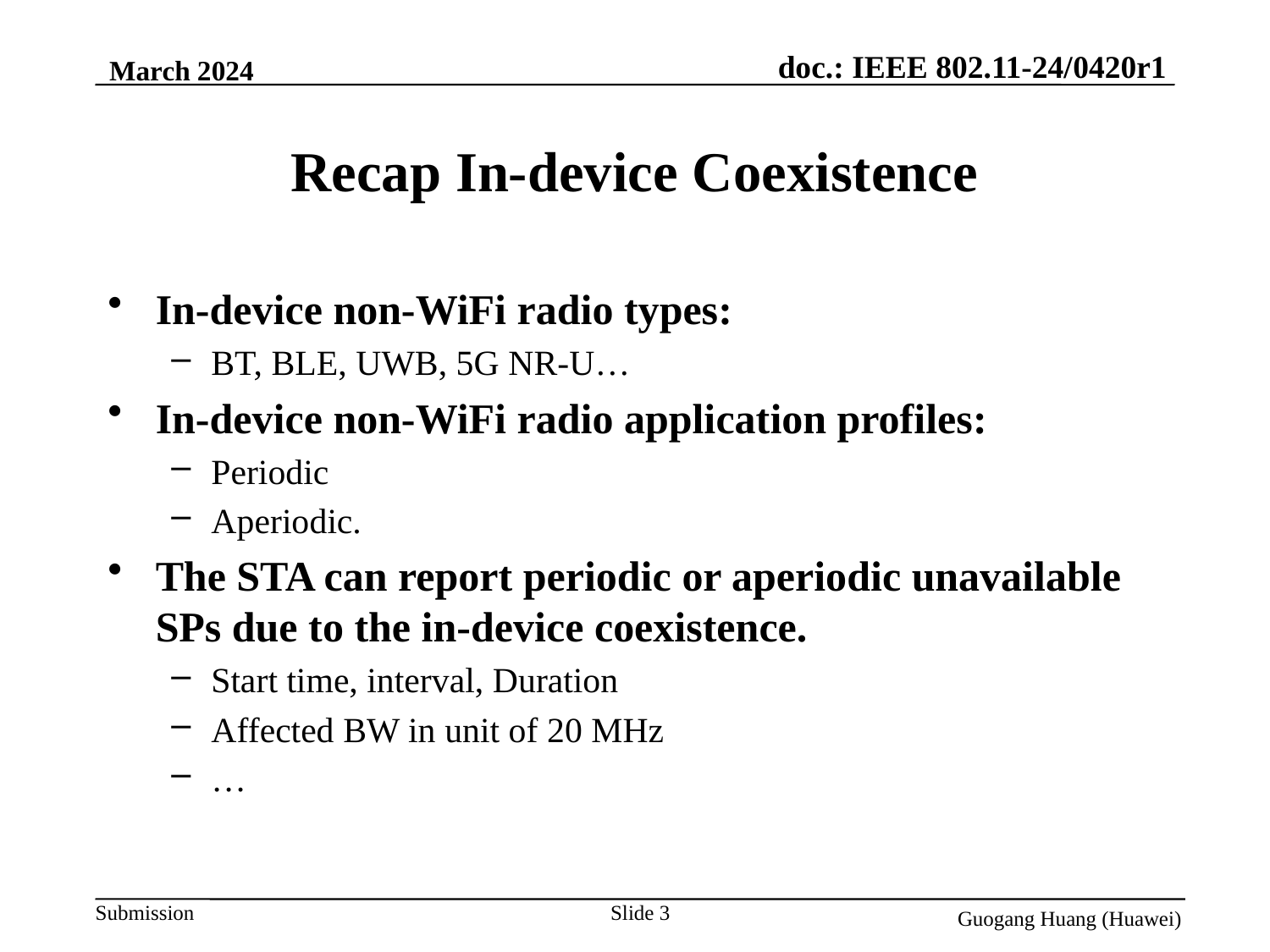

March 2024
# Recap In-device Coexistence
In-device non-WiFi radio types:
BT, BLE, UWB, 5G NR-U…
In-device non-WiFi radio application profiles:
Periodic
Aperiodic.
The STA can report periodic or aperiodic unavailable SPs due to the in-device coexistence.
Start time, interval, Duration
Affected BW in unit of 20 MHz
…

Slide 3
Guogang Huang (Huawei)